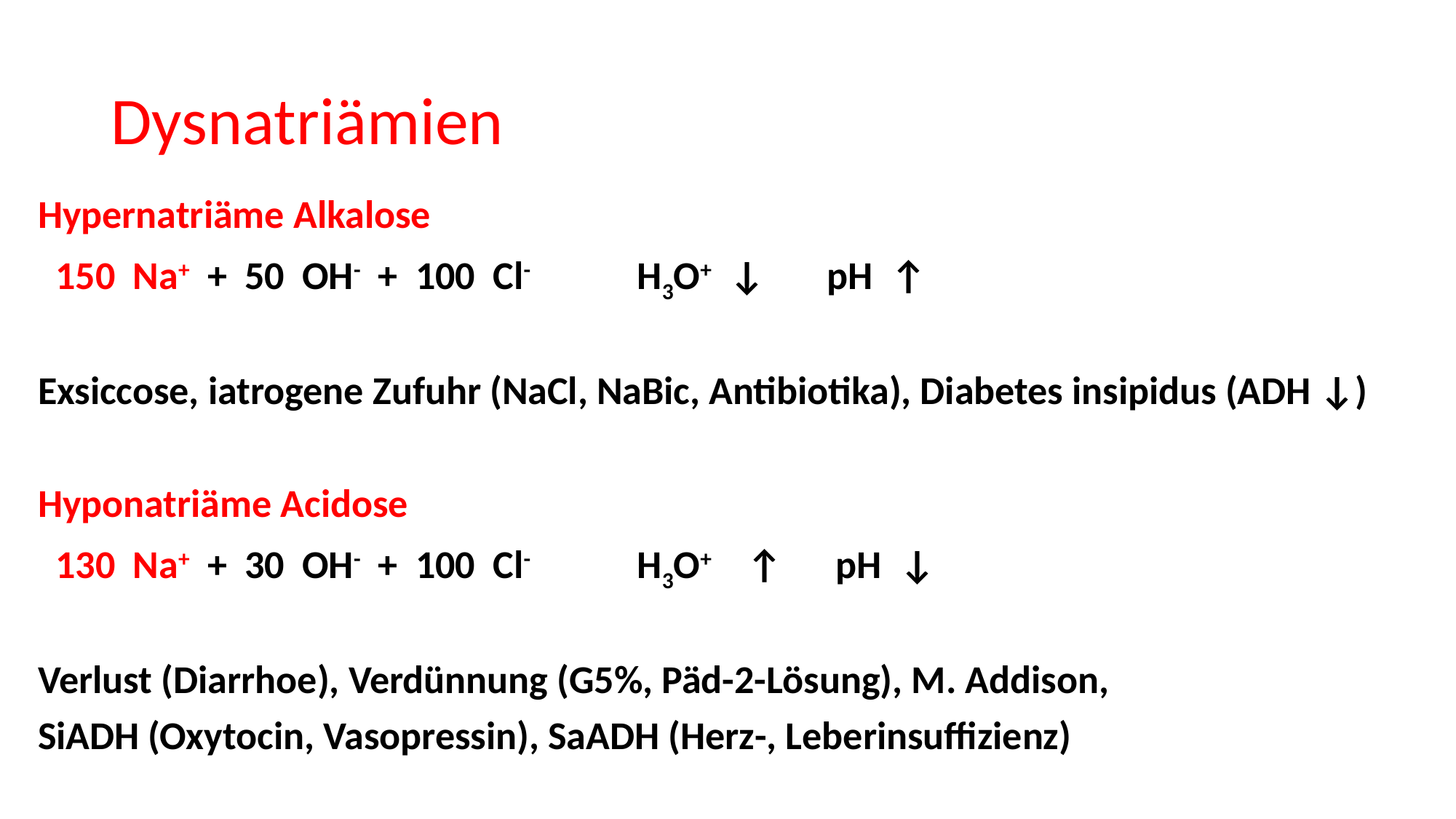

# Dysnatriämien
Hypernatriäme Alkalose
  150  Na+  +  50  OH-  +  100  Cl-            H3O+  ↓       pH  ↑

Exsiccose, iatrogene Zufuhr (NaCl, NaBic, Antibiotika), Diabetes insipidus (ADH ↓)

Hyponatriäme Acidose
  130  Na+  +  30  OH-  +  100  Cl-            H3O+    ↑      pH  ↓

Verlust (Diarrhoe), Verdünnung (G5%, Päd-2-Lösung), M. Addison,
SiADH (Oxytocin, Vasopressin), SaADH (Herz-, Leberinsuffizienz)